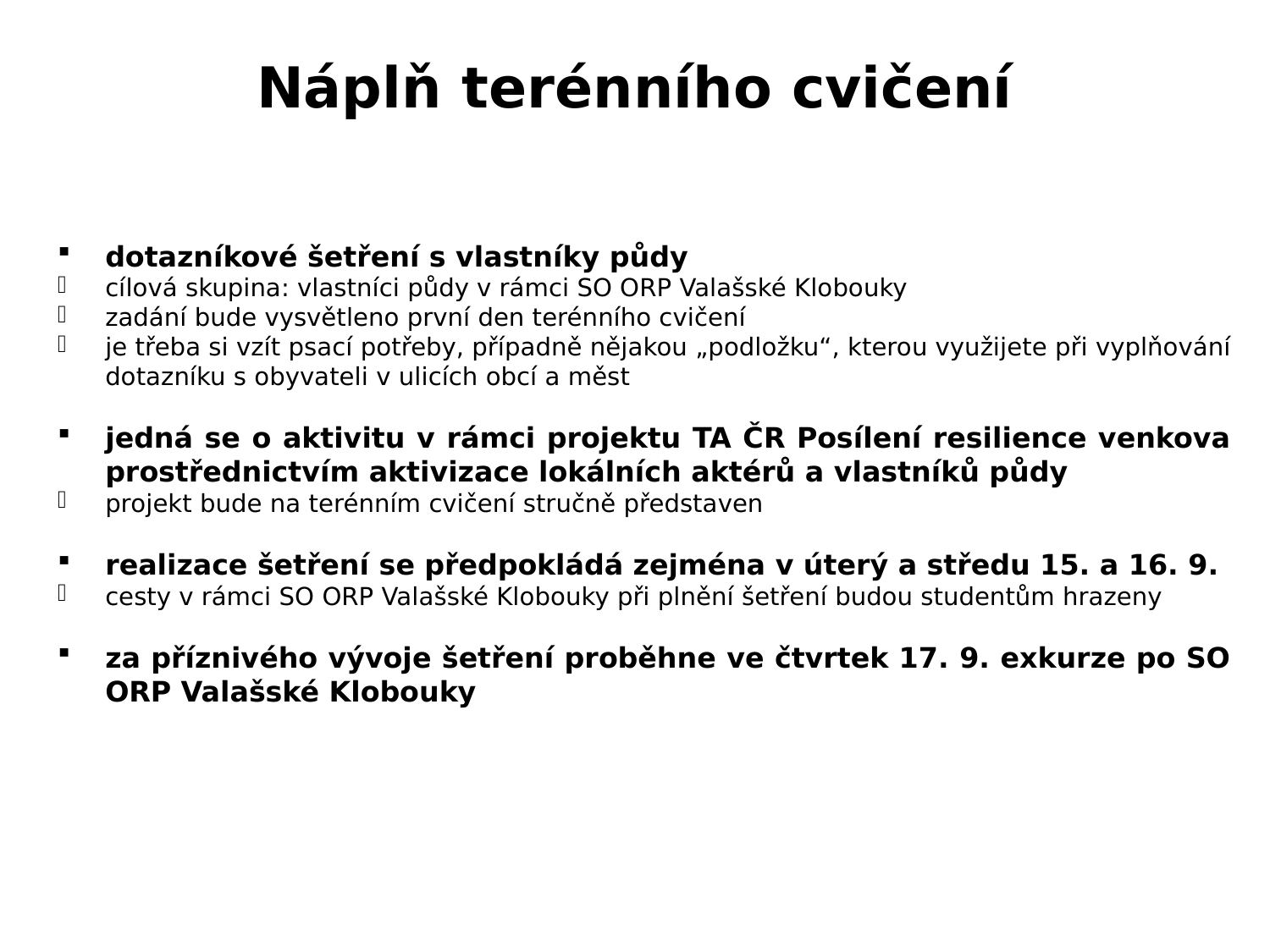

# Náplň terénního cvičení
dotazníkové šetření s vlastníky půdy
cílová skupina: vlastníci půdy v rámci SO ORP Valašské Klobouky
zadání bude vysvětleno první den terénního cvičení
je třeba si vzít psací potřeby, případně nějakou „podložku“, kterou využijete při vyplňování dotazníku s obyvateli v ulicích obcí a měst

jedná se o aktivitu v rámci projektu TA ČR Posílení resilience venkova prostřednictvím aktivizace lokálních aktérů a vlastníků půdy
projekt bude na terénním cvičení stručně představen

realizace šetření se předpokládá zejména v úterý a středu 15. a 16. 9.
cesty v rámci SO ORP Valašské Klobouky při plnění šetření budou studentům hrazeny

za příznivého vývoje šetření proběhne ve čtvrtek 17. 9. exkurze po SO ORP Valašské Klobouky